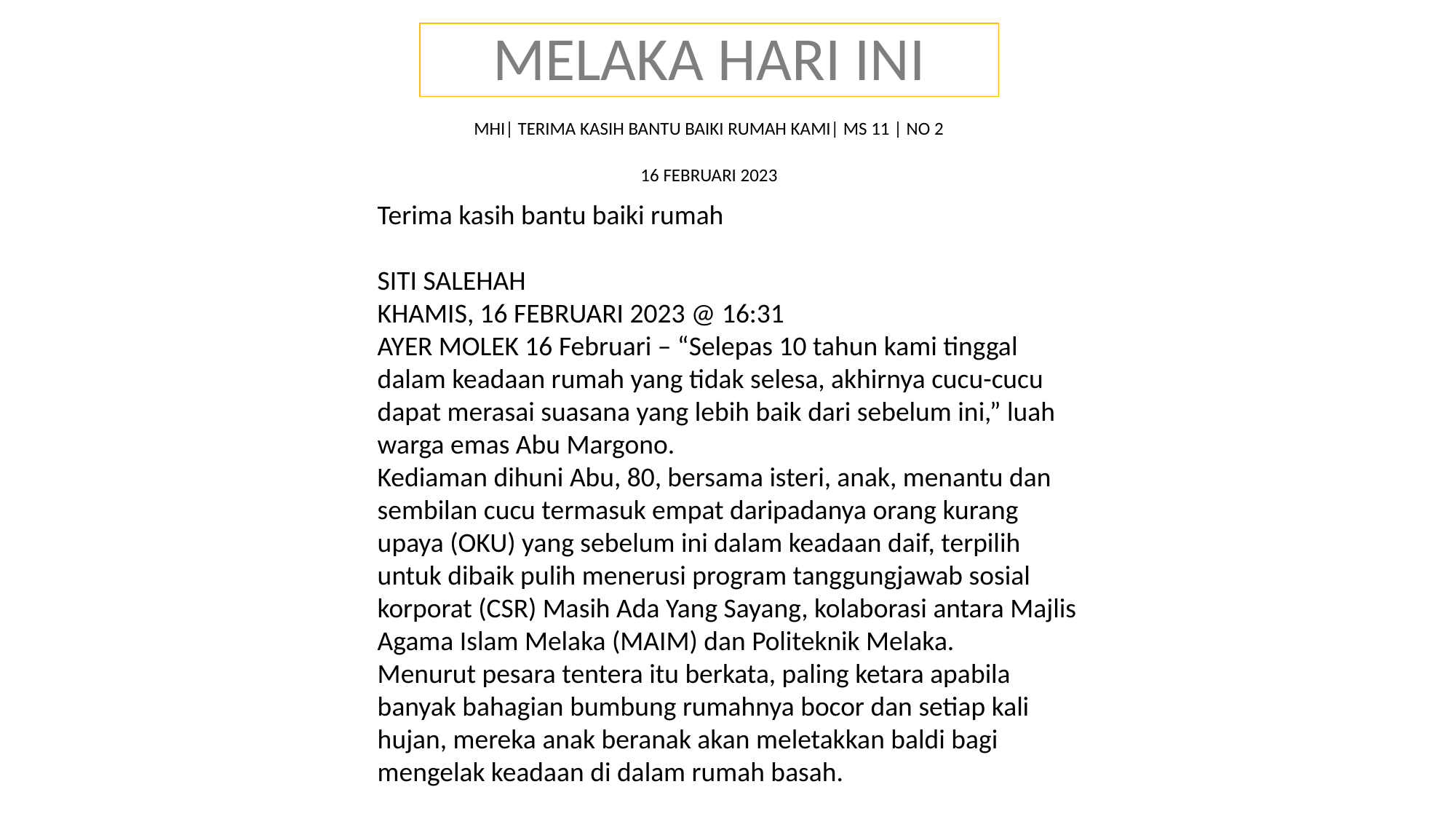

MELAKA HARI INI
MHI| TERIMA KASIH BANTU BAIKI RUMAH KAMI| MS 11 | NO 2
16 FEBRUARI 2023
Terima kasih bantu baiki rumah

SITI SALEHAH
KHAMIS, 16 FEBRUARI 2023 @ 16:31
AYER MOLEK 16 Februari – “Selepas 10 tahun kami tinggal dalam keadaan rumah yang tidak selesa, akhirnya cucu-cucu dapat merasai suasana yang lebih baik dari sebelum ini,” luah warga emas Abu Margono.
Kediaman dihuni Abu, 80, bersama isteri, anak, menantu dan sembilan cucu termasuk empat daripadanya orang kurang upaya (OKU) yang sebelum ini dalam keadaan daif, terpilih untuk dibaik pulih menerusi program tanggungjawab sosial korporat (CSR) Masih Ada Yang Sayang, kolaborasi antara Majlis Agama Islam Melaka (MAIM) dan Politeknik Melaka.
Menurut pesara tentera itu berkata, paling ketara apabila banyak bahagian bumbung rumahnya bocor dan setiap kali hujan, mereka anak beranak akan meletakkan baldi bagi mengelak keadaan di dalam rumah basah.